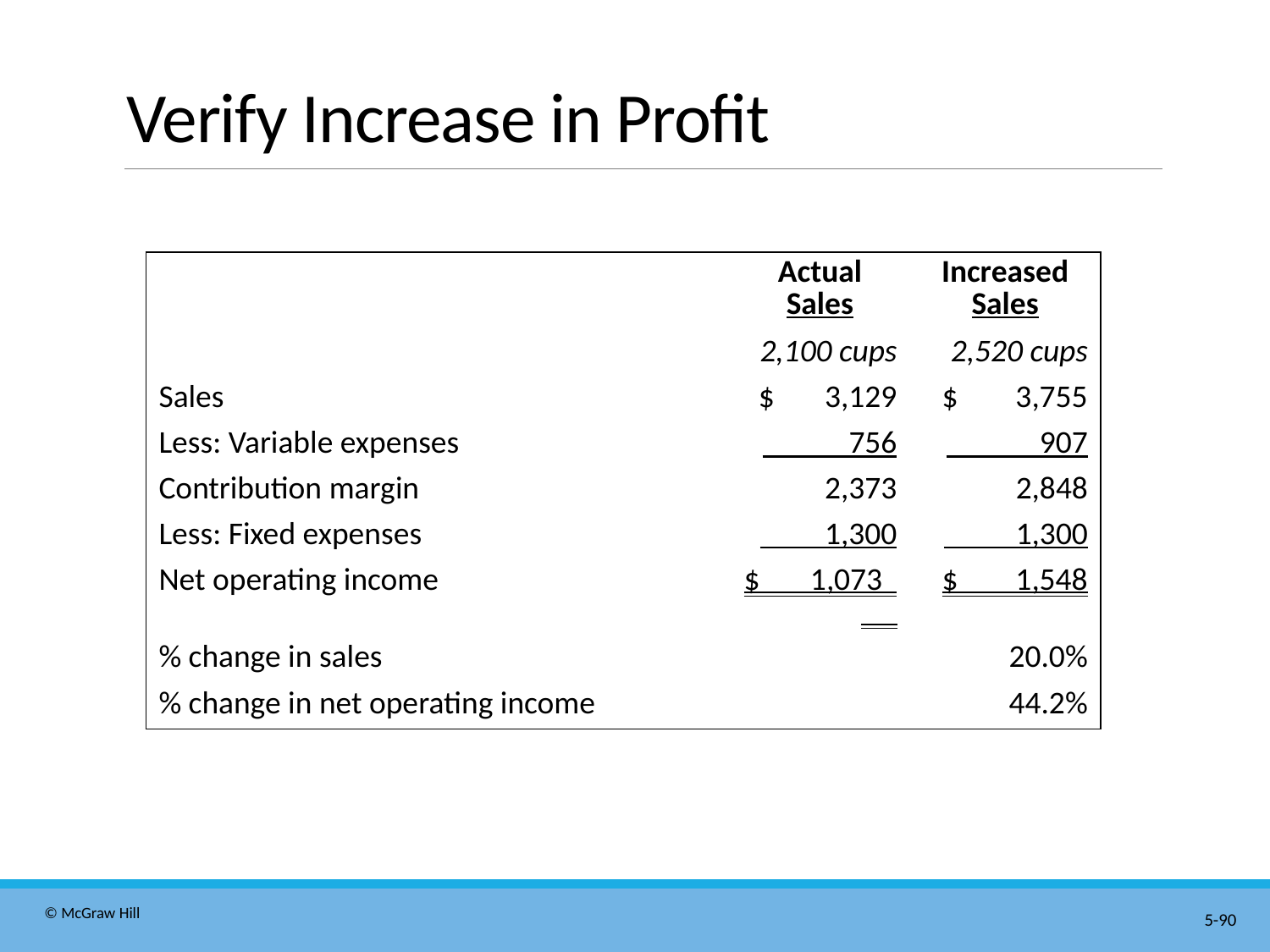

# Verify Increase in Profit
|  | Actual Sales | Increased Sales |
| --- | --- | --- |
|  | 2,100 cups | 2,520 cups |
| Sales | $ 3,129 | $ 3,755 |
| Less: Variable expenses | 756 | 907 |
| Contribution margin | 2,373 | 2,848 |
| Less: Fixed expenses | 1,300 | 1,300 |
| Net operating income | $ 1,073 | $ 1,548 |
| % change in sales |  | 20.0% |
| % change in net operating income |  | 44.2% |